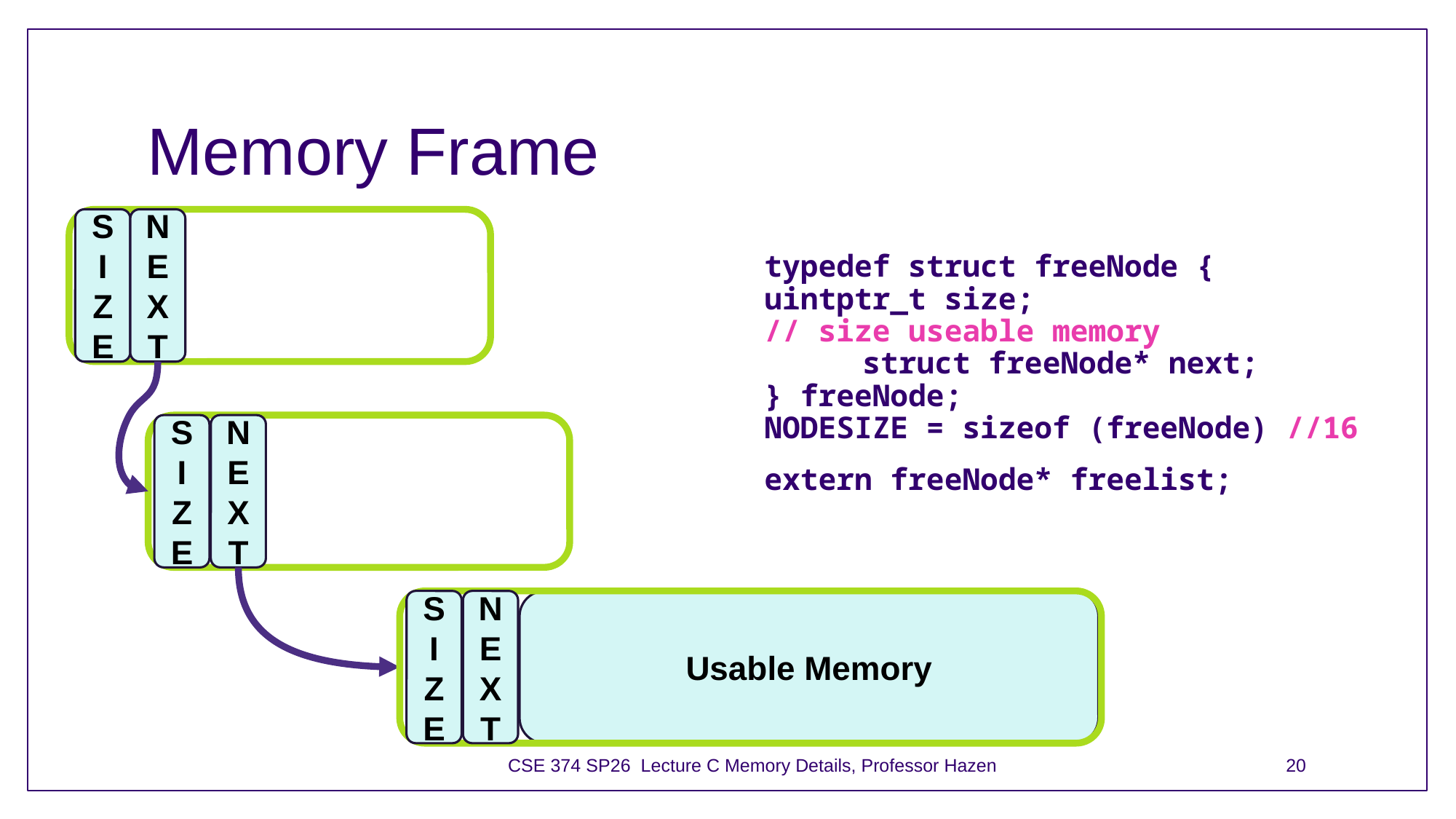

# Memory Frame

SIZE
NEXT
typedef struct freeNode {
	uintptr_t size; 
	// size useable memory
  	struct freeNode* next;
} freeNode;
NODESIZE = sizeof (freeNode) //16
extern freeNode* freelist;

SIZE
NEXT
Usable Memory

SIZE
NEXT
CSE 374 SP26  Lecture C Memory Details, Professor Hazen
20